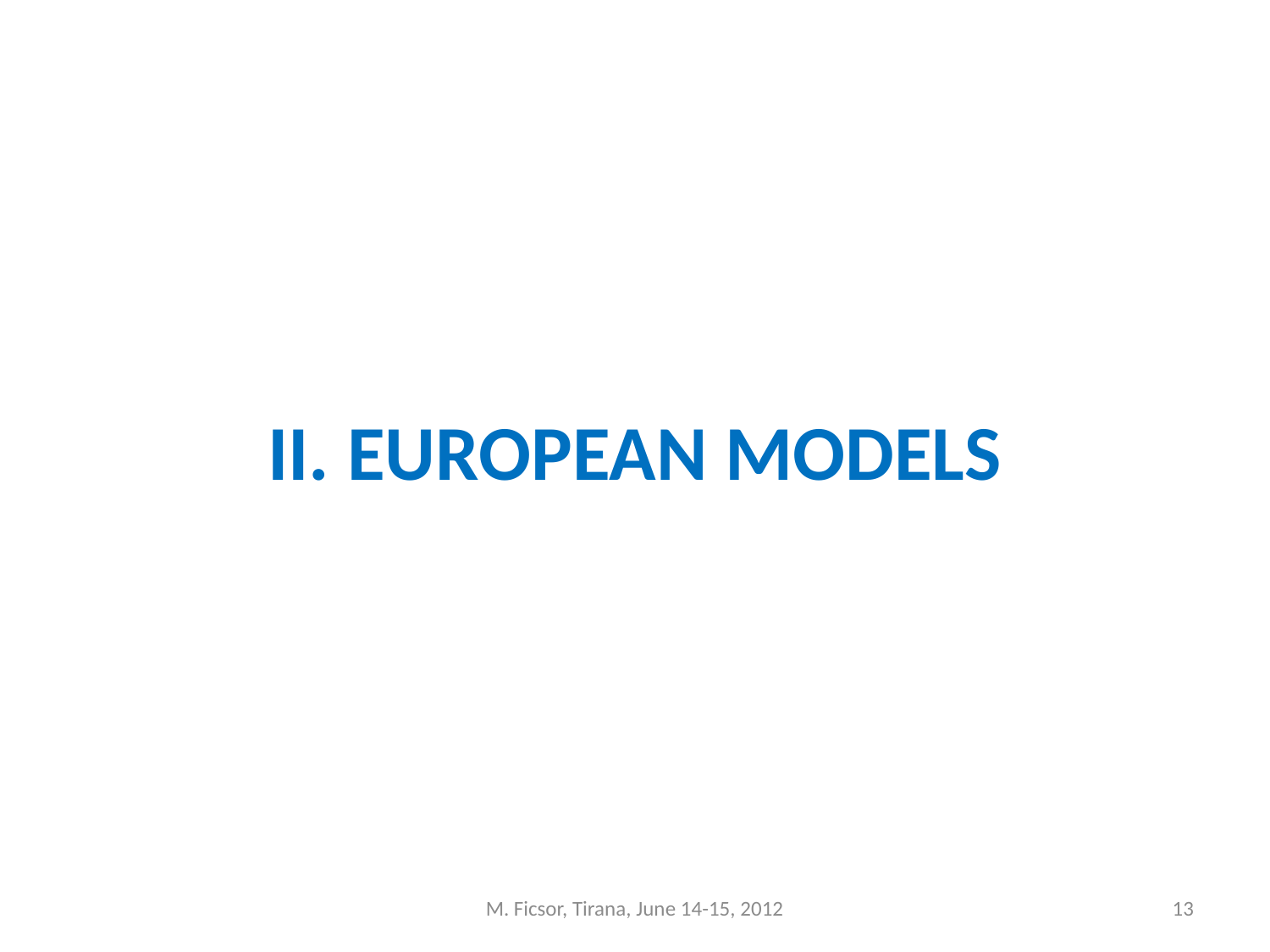

II. EUROPEAN MODELS
M. Ficsor, Tirana, June 14-15, 2012
13